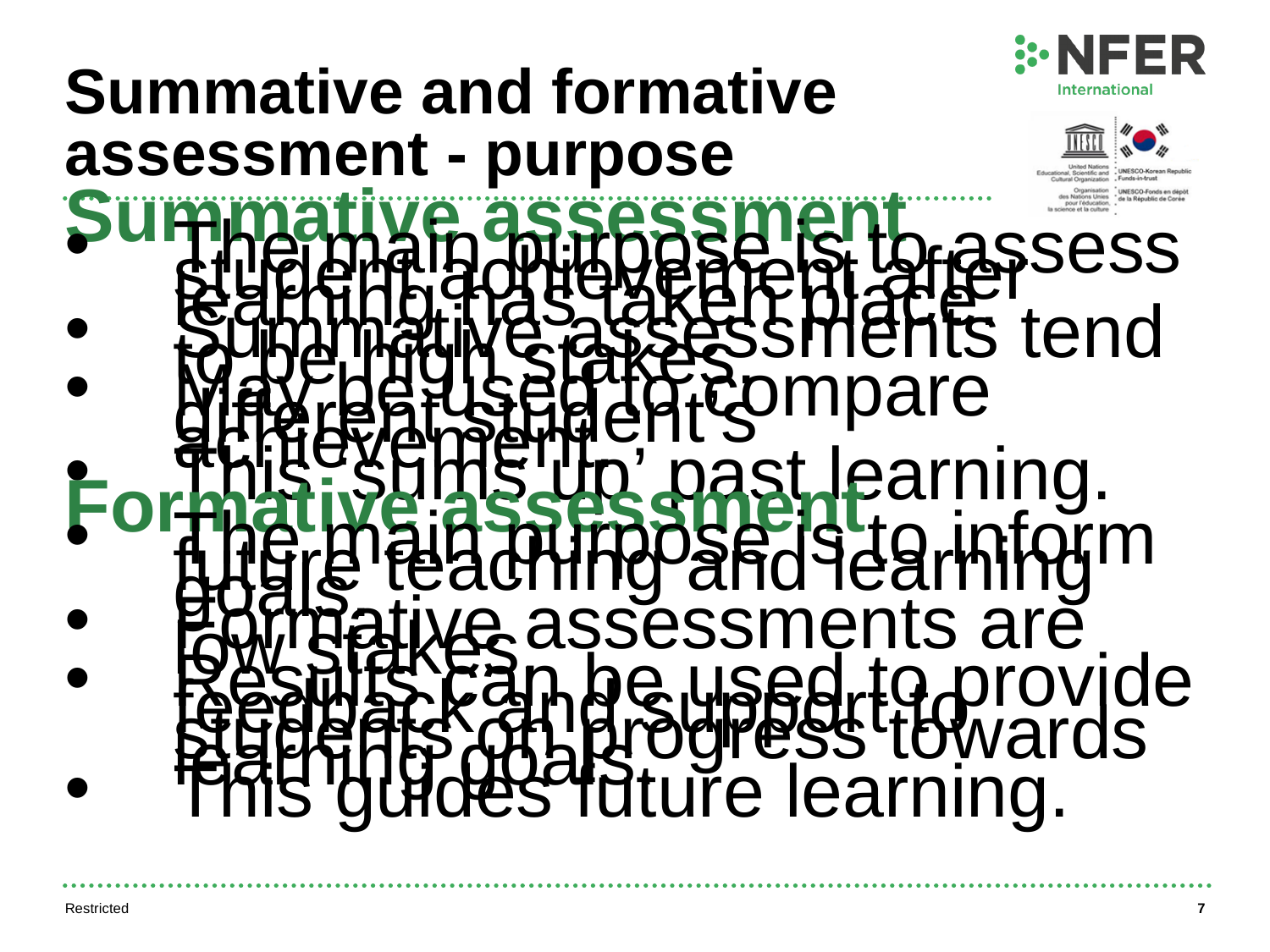

# Summative and formative assessment - purpose
Summative assessment
The main purpose is to assess student achievement after learning has taken place.
Summative assessments tend to be high stakes.
May be used to compare different student’s achievement.
This ‘sums up’ past learning.
Formative assessment
The main purpose is to inform future teaching and learning goals.
Formative assessments are low stakes.
Results can be used to provide feedback and support to students on progress towards learning goals.
This guides future learning.

Restricted
7